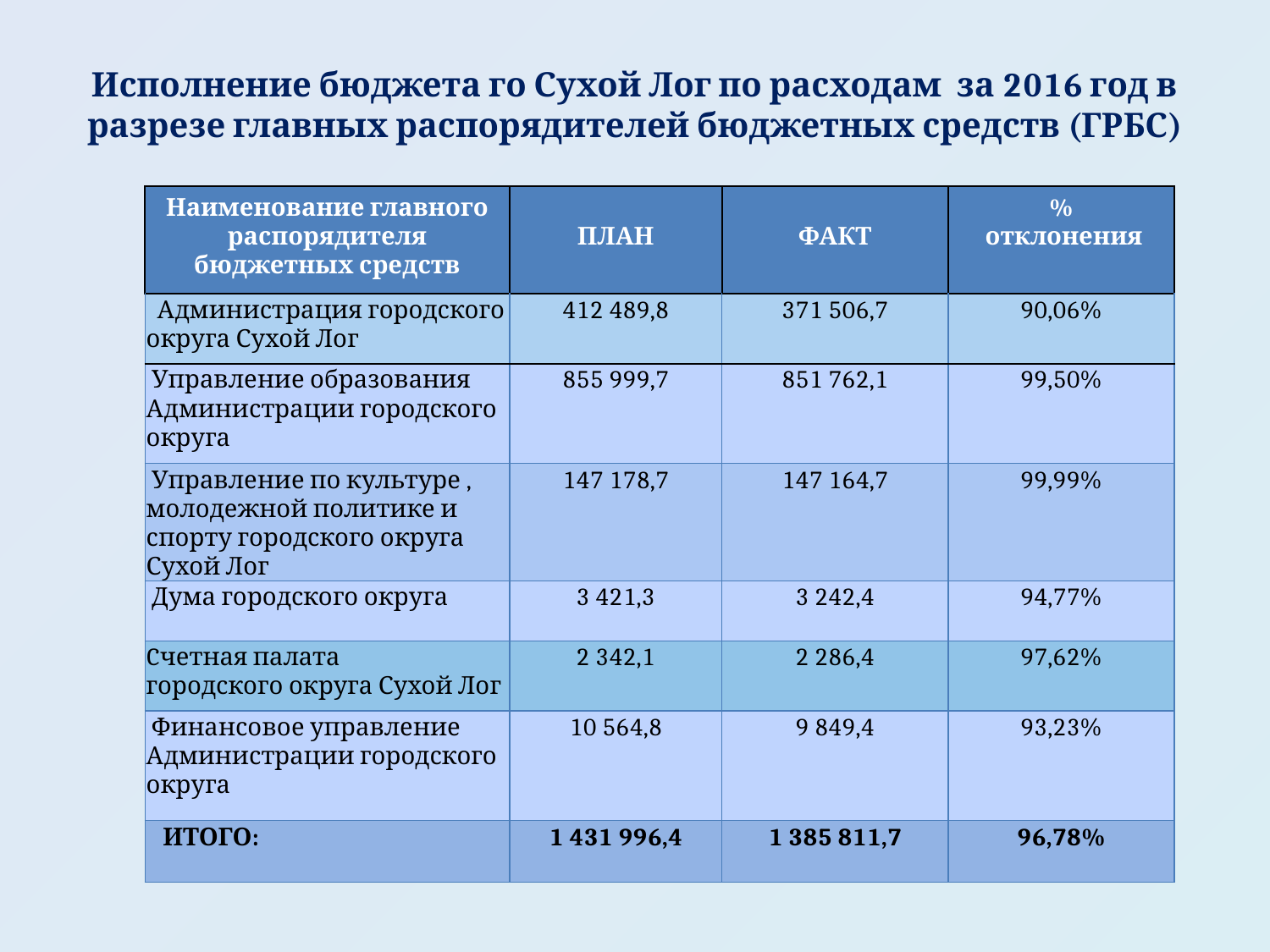

# Исполнение бюджета го Сухой Лог по расходам  за 2016 год в разрезе главных распорядителей бюджетных средств (ГРБС)
| Наименование главного распорядителя бюджетных средств | ПЛАН | ФАКТ | % отклонения |
| --- | --- | --- | --- |
| Администрация городского округа Сухой Лог | 412 489,8 | 371 506,7 | 90,06% |
| Управление образования Администрации городского округа | 855 999,7 | 851 762,1 | 99,50% |
| Управление по культуре , молодежной политике и спорту городского округа Сухой Лог | 147 178,7 | 147 164,7 | 99,99% |
| Дума городского округа | 3 421,3 | 3 242,4 | 94,77% |
| Cчетная палата городского округа Сухой Лог | 2 342,1 | 2 286,4 | 97,62% |
| Финансовое управление Администрации городского округа | 10 564,8 | 9 849,4 | 93,23% |
| ИТОГО: | 1 431 996,4 | 1 385 811,7 | 96,78% |